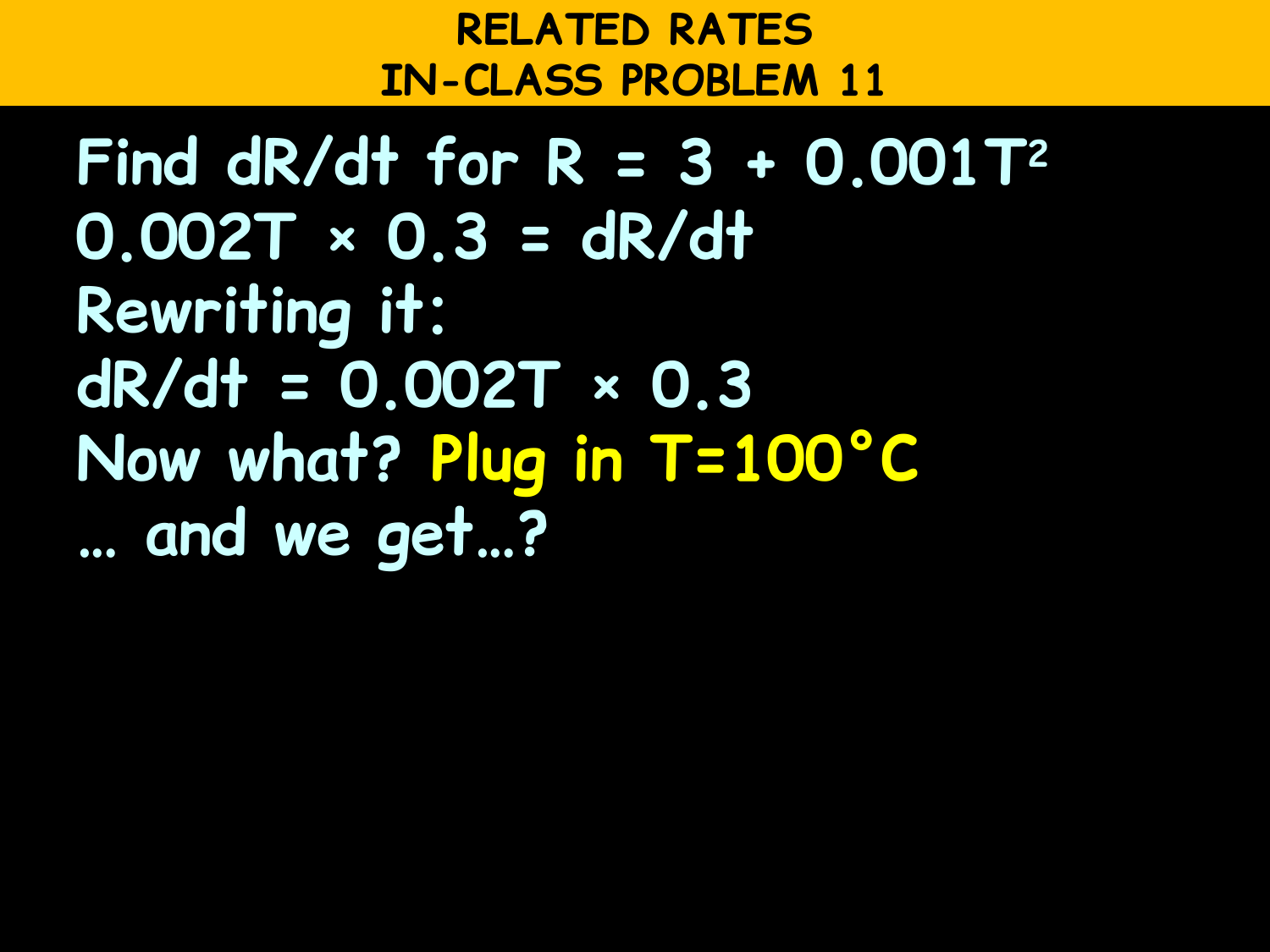

RELATED RATES
IN-CLASS PROBLEM 11
Find dR/dt for R = 3 + 0.001T2
0.002T × 0.3 = dR/dt
Rewriting it:
dR/dt = 0.002T × 0.3
Now what? Plug in T=100°C
… and we get…?